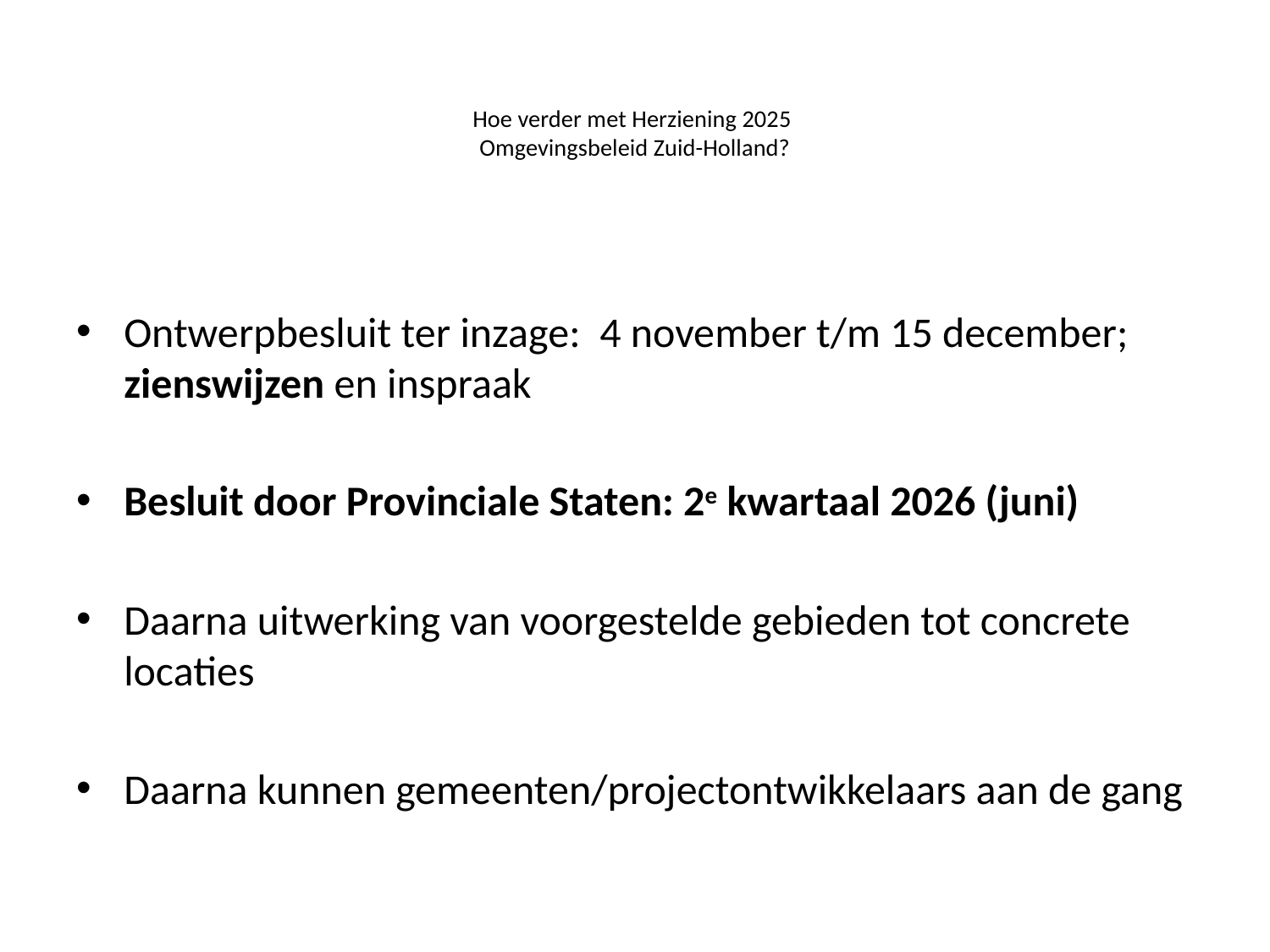

# Hoe verder met Herziening 2025 Omgevingsbeleid Zuid-Holland?

Ontwerpbesluit ter inzage:  4 november t/m 15 december; zienswijzen en inspraak

Besluit door Provinciale Staten: 2e kwartaal 2026 (juni)

Daarna uitwerking van voorgestelde gebieden tot concrete locaties

Daarna kunnen gemeenten/projectontwikkelaars aan de gang